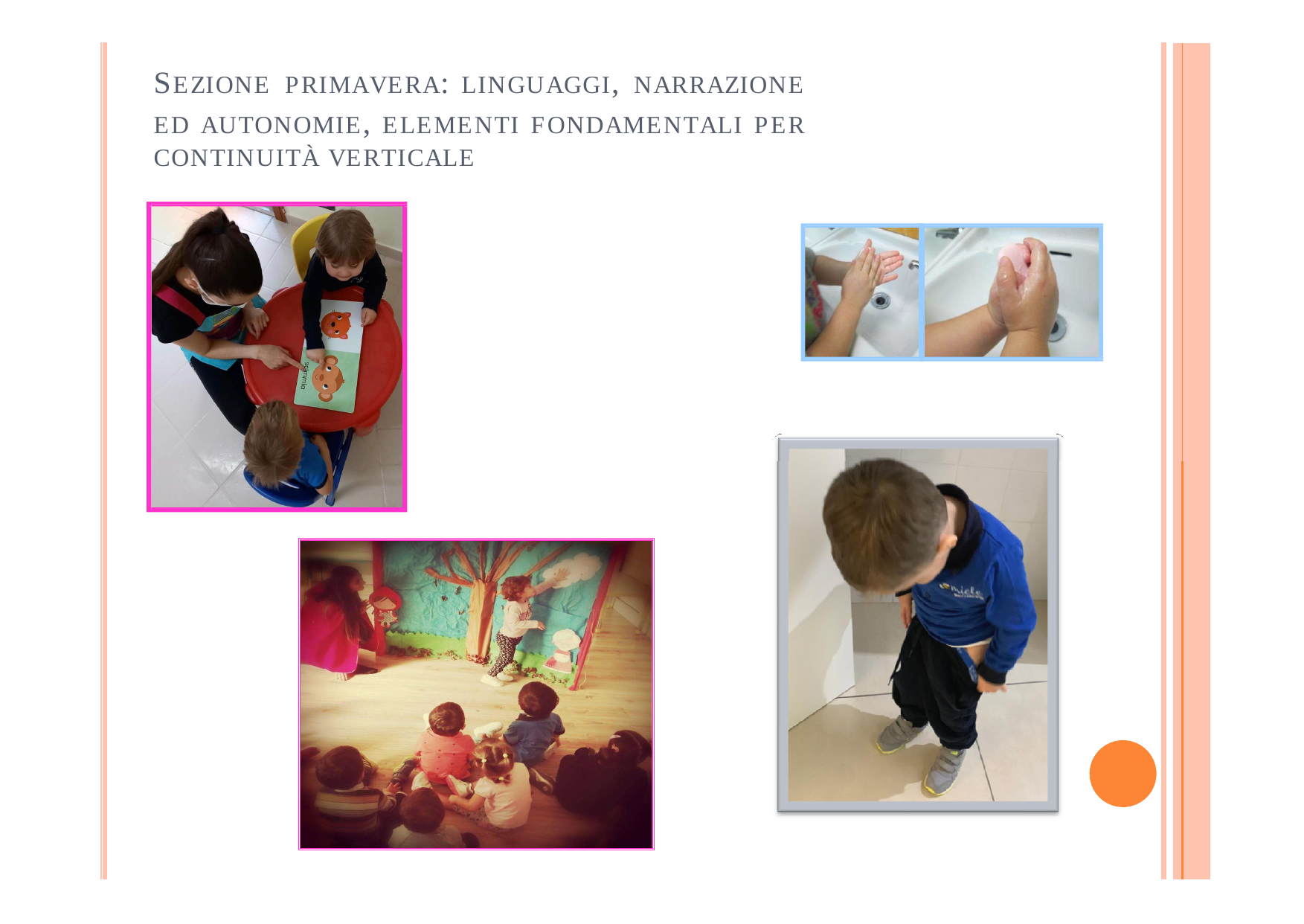

|  |  |
| --- | --- |
|  |  |
SEZIONE PRIMAVERA: LINGUAGGI, NARRAZIONE ED AUTONOMIE, ELEMENTI FONDAMENTALI PER CONTINUITÀ VERTICALE